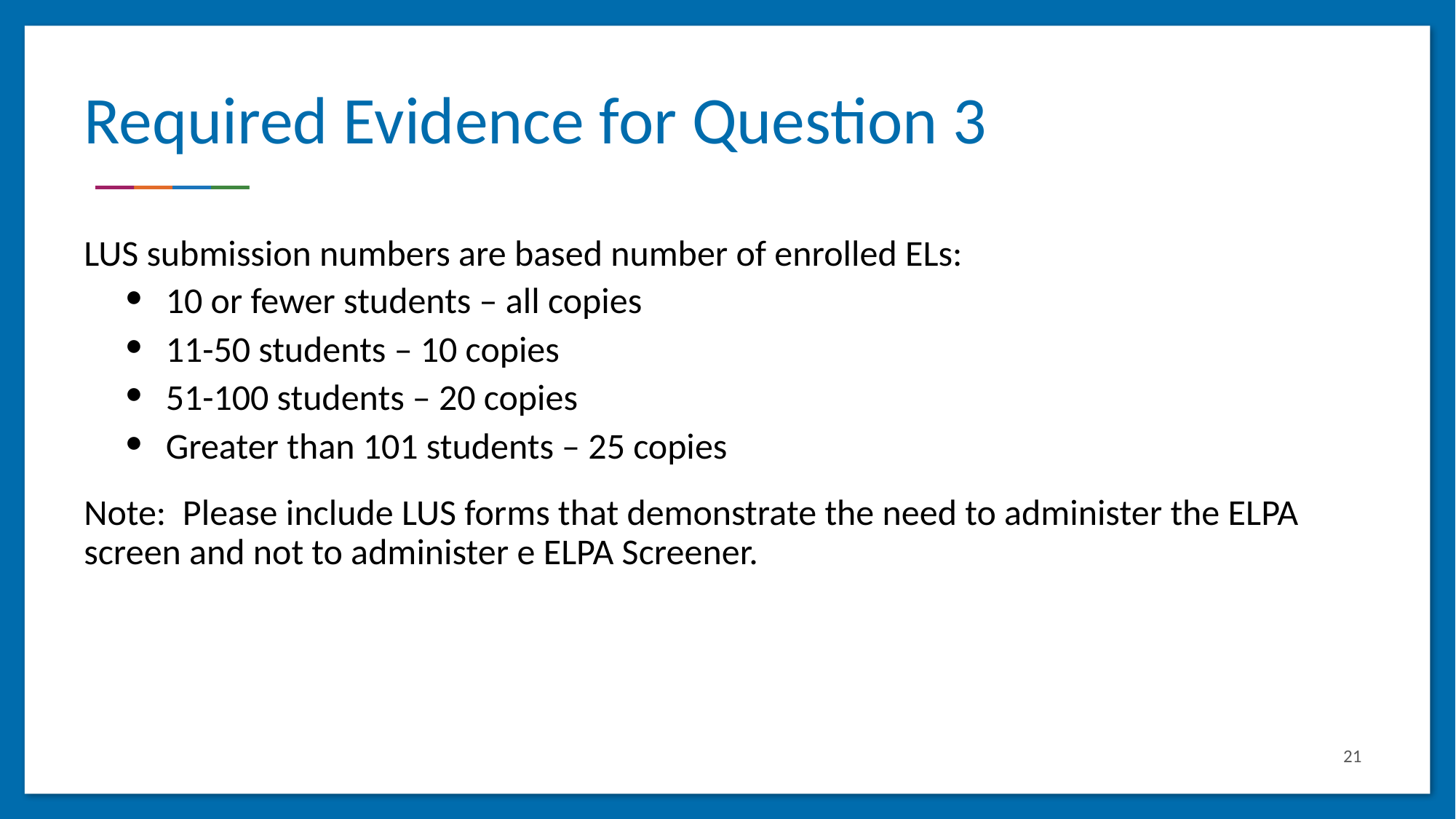

# Required Evidence for Question 3
LUS submission numbers are based number of enrolled ELs:
10 or fewer students – all copies
11-50 students – 10 copies
51-100 students – 20 copies
Greater than 101 students – 25 copies
Note:  Please include LUS forms that demonstrate the need to administer the ELPA screen and not to administer e ELPA Screener.
21